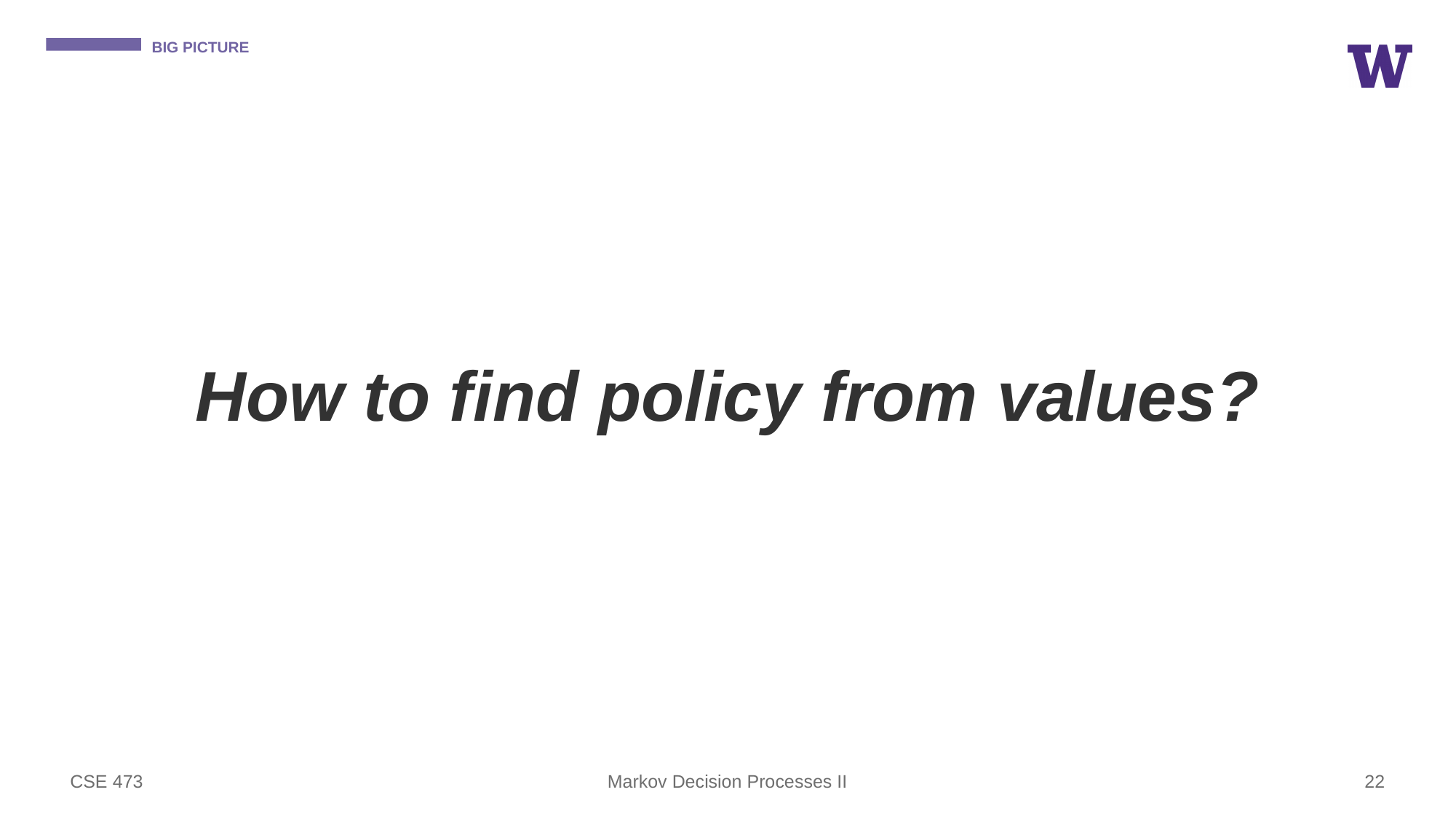

# How to find policy from values?
CSE 473
22